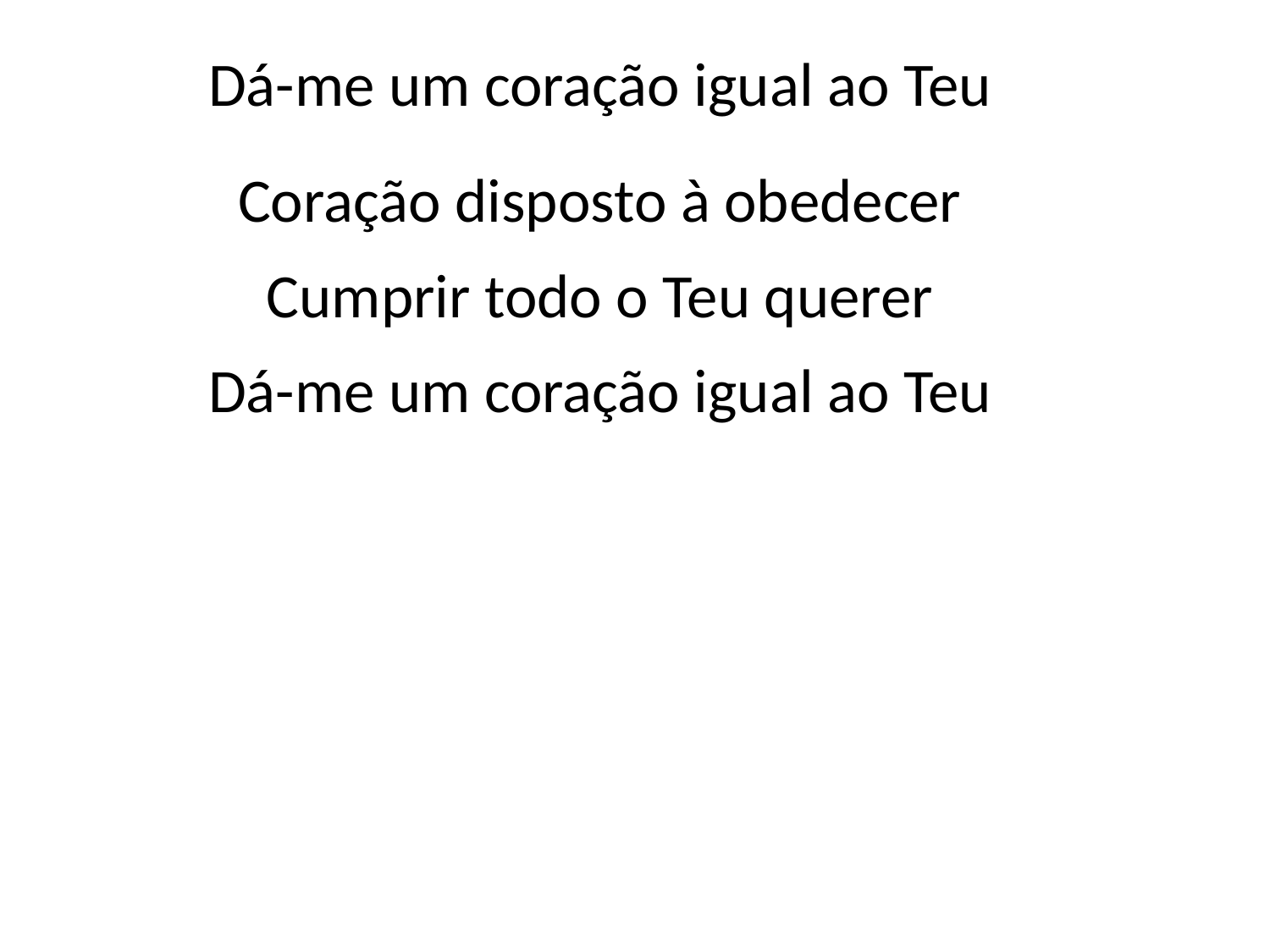

Dá-me um coração igual ao Teu

Coração disposto à obedecer

Cumprir todo o Teu querer

Dá-me um coração igual ao Teu

#